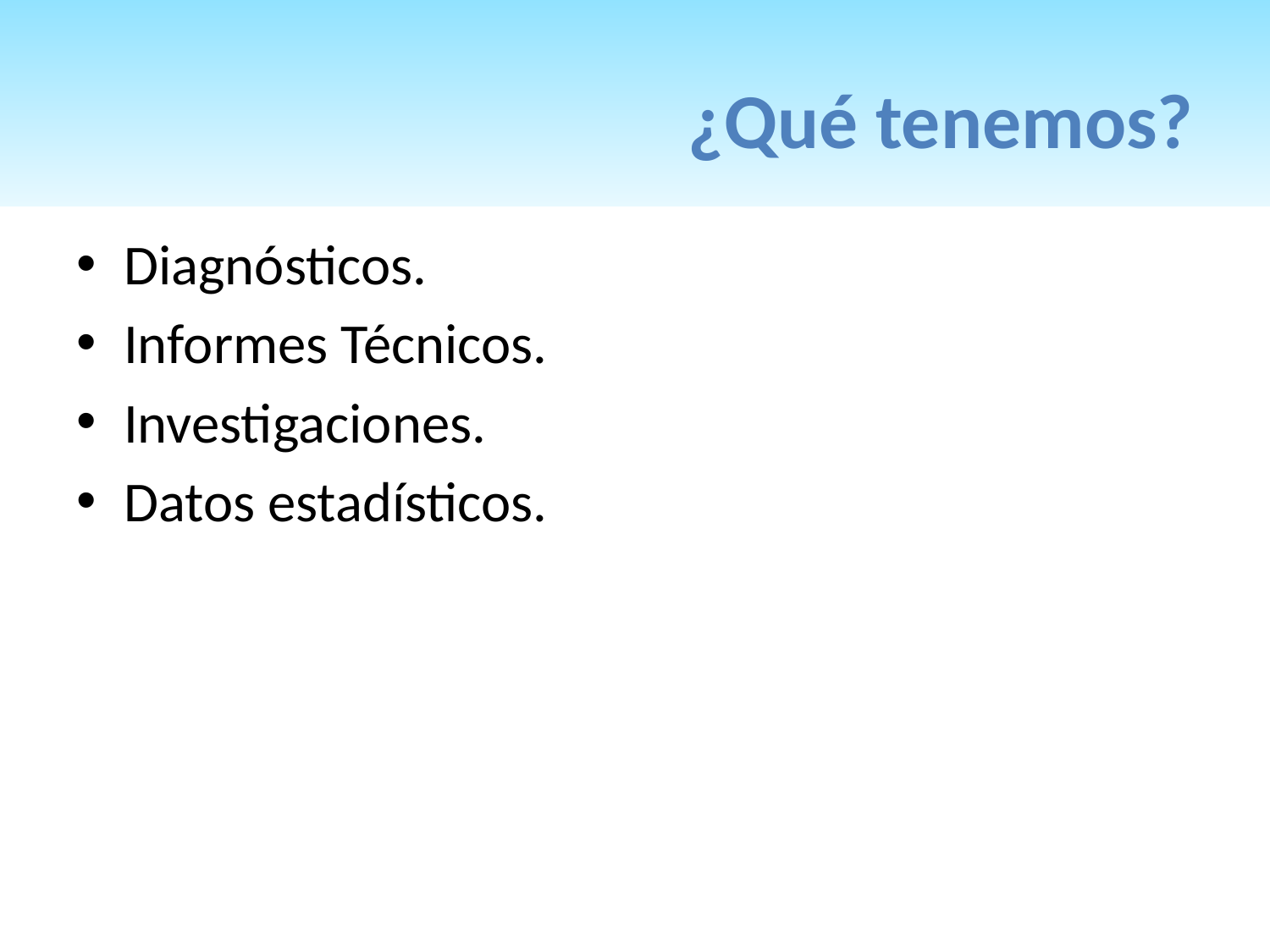

# ¿Qué tenemos?
Diagnósticos.
Informes Técnicos.
Investigaciones.
Datos estadísticos.